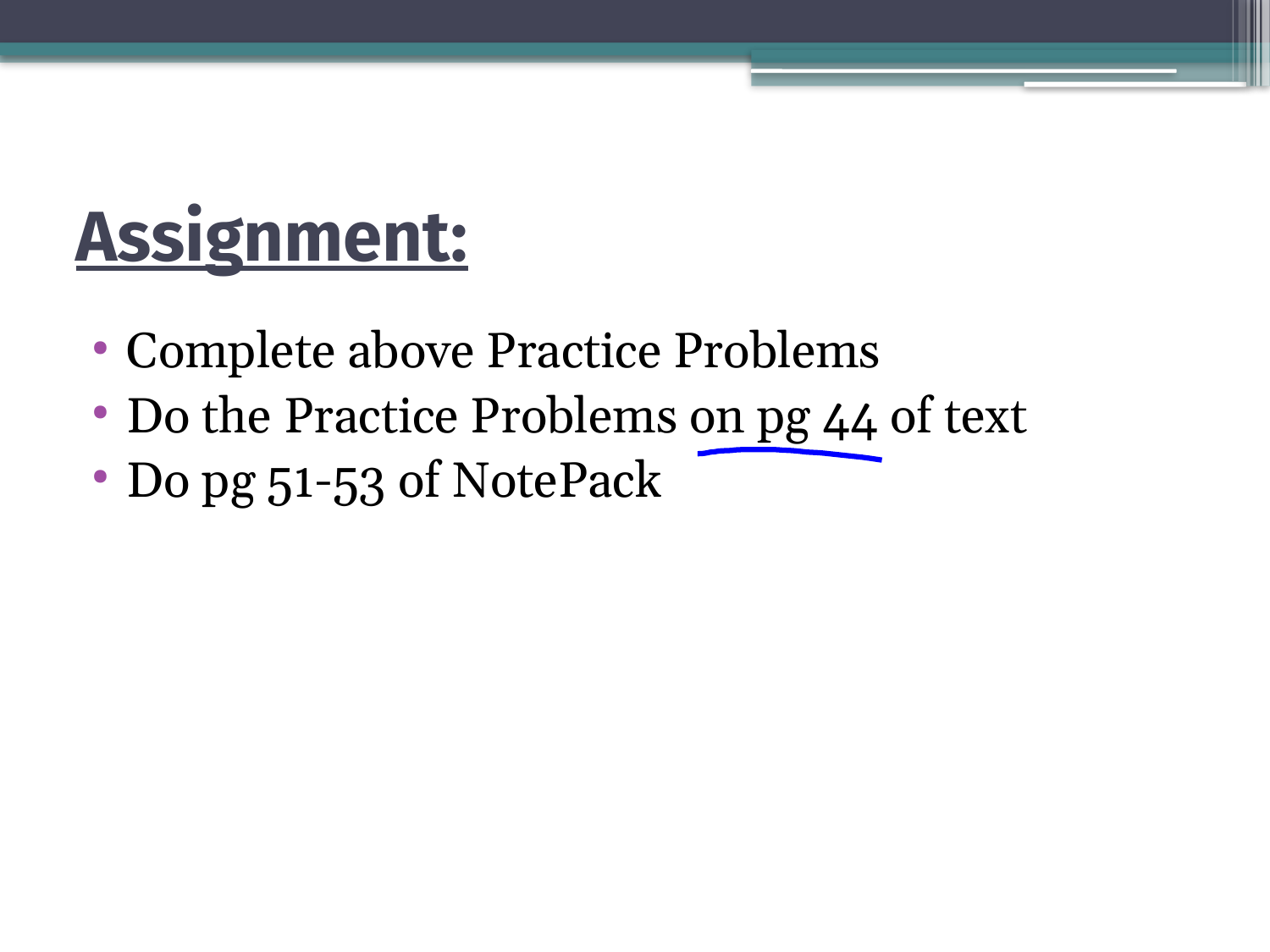

# Assignment:
Complete above Practice Problems
Do the Practice Problems on pg 44 of text
Do pg 51-53 of NotePack